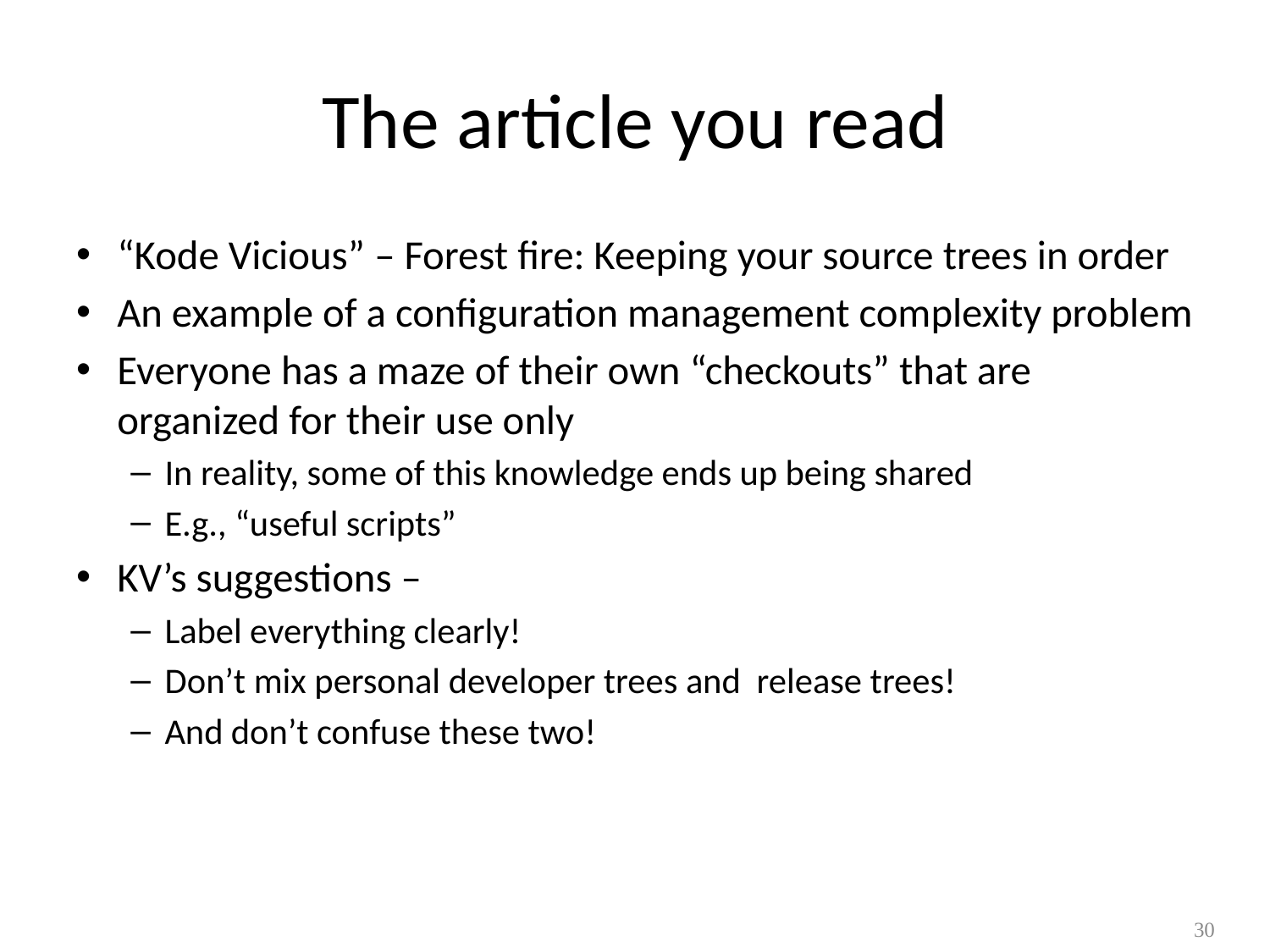

# The article you read
“Kode Vicious” – Forest fire: Keeping your source trees in order
An example of a configuration management complexity problem
Everyone has a maze of their own “checkouts” that are organized for their use only
In reality, some of this knowledge ends up being shared
E.g., “useful scripts”
KV’s suggestions –
Label everything clearly!
Don’t mix personal developer trees and  release trees!
And don’t confuse these two!